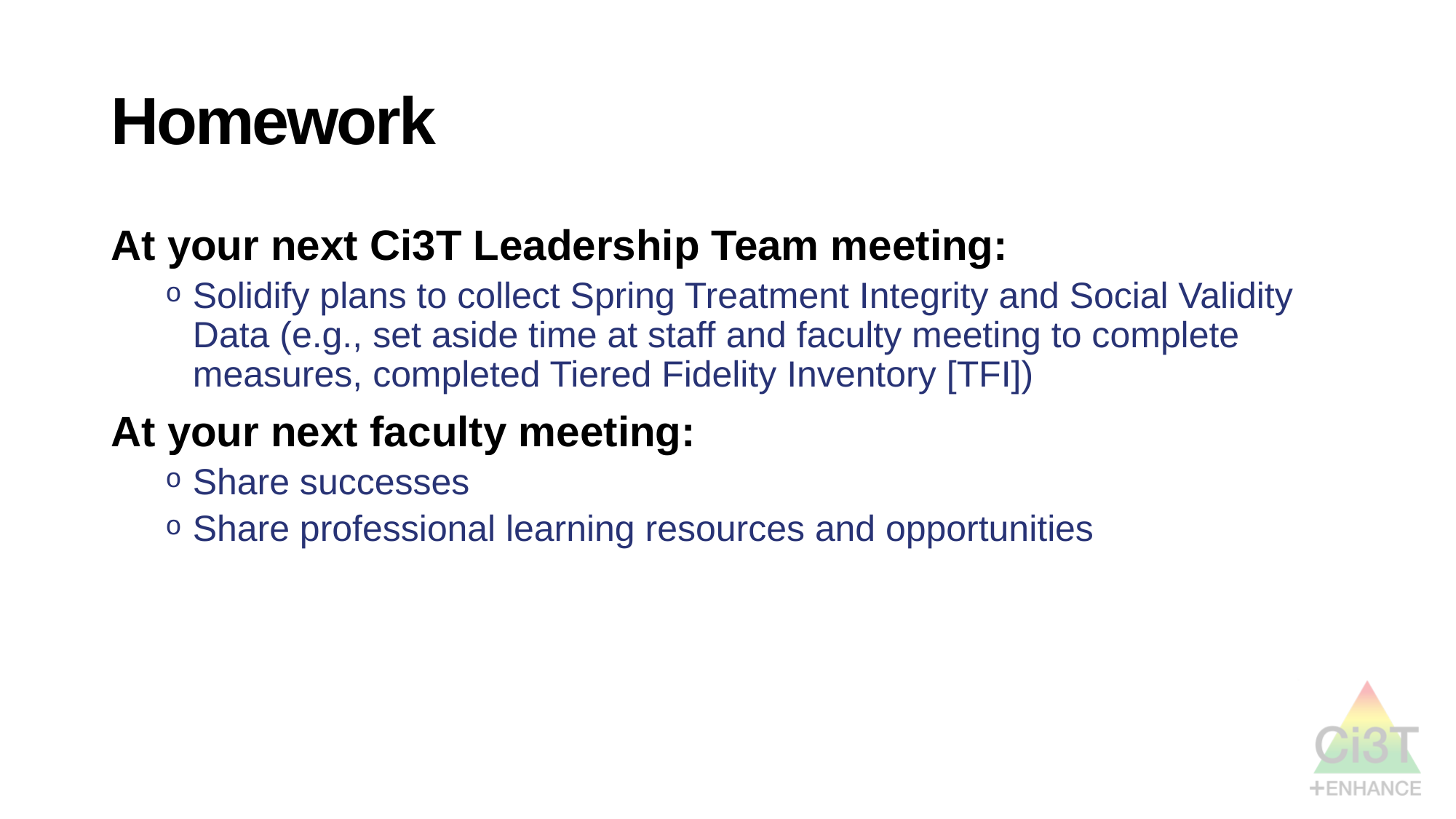

# Homework
At your next Ci3T Leadership Team meeting:
Solidify plans to collect Spring Treatment Integrity and Social Validity Data (e.g., set aside time at staff and faculty meeting to complete measures, completed Tiered Fidelity Inventory [TFI])
At your next faculty meeting:
Share successes
Share professional learning resources and opportunities